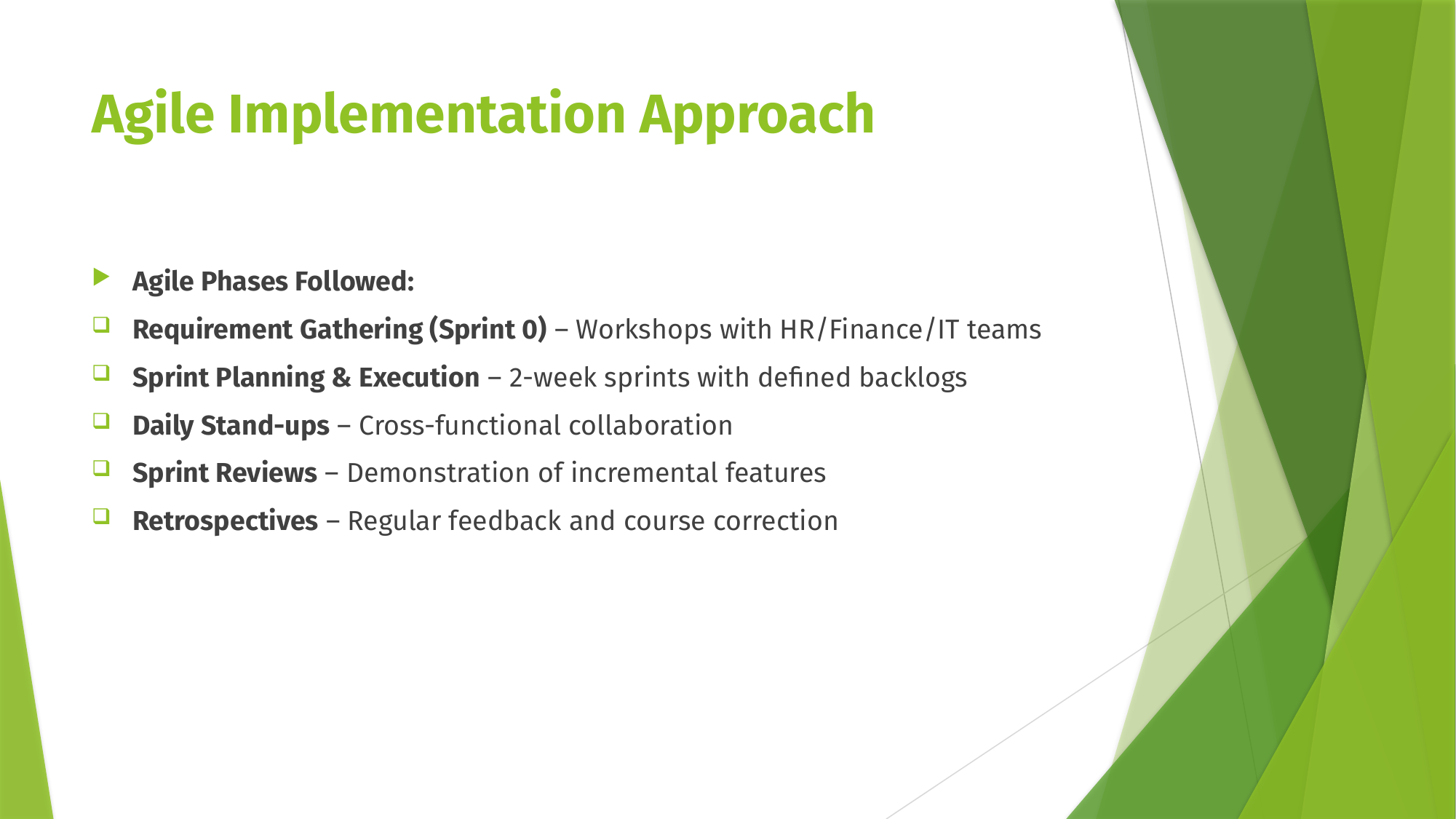

# Agile Implementation Approach
Agile Phases Followed:
Requirement Gathering (Sprint 0) – Workshops with HR/Finance/IT teams
Sprint Planning & Execution – 2-week sprints with defined backlogs
Daily Stand-ups – Cross-functional collaboration
Sprint Reviews – Demonstration of incremental features
Retrospectives – Regular feedback and course correction